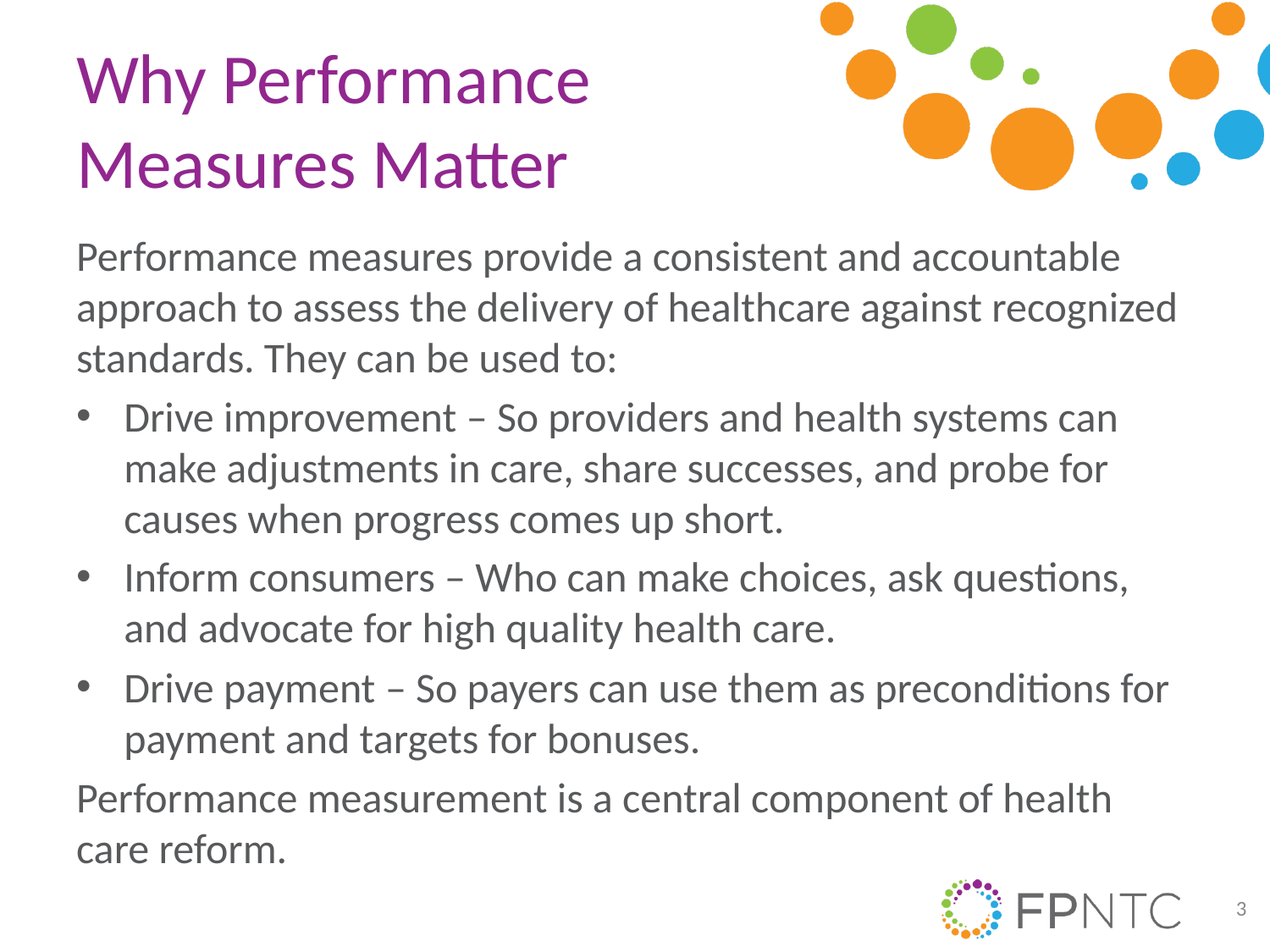

# Why Performance Measures Matter
Performance measures provide a consistent and accountable approach to assess the delivery of healthcare against recognized standards. They can be used to:
Drive improvement – So providers and health systems can make adjustments in care, share successes, and probe for causes when progress comes up short.
Inform consumers – Who can make choices, ask questions, and advocate for high quality health care.
Drive payment – So payers can use them as preconditions for payment and targets for bonuses.
Performance measurement is a central component of health care reform.

3